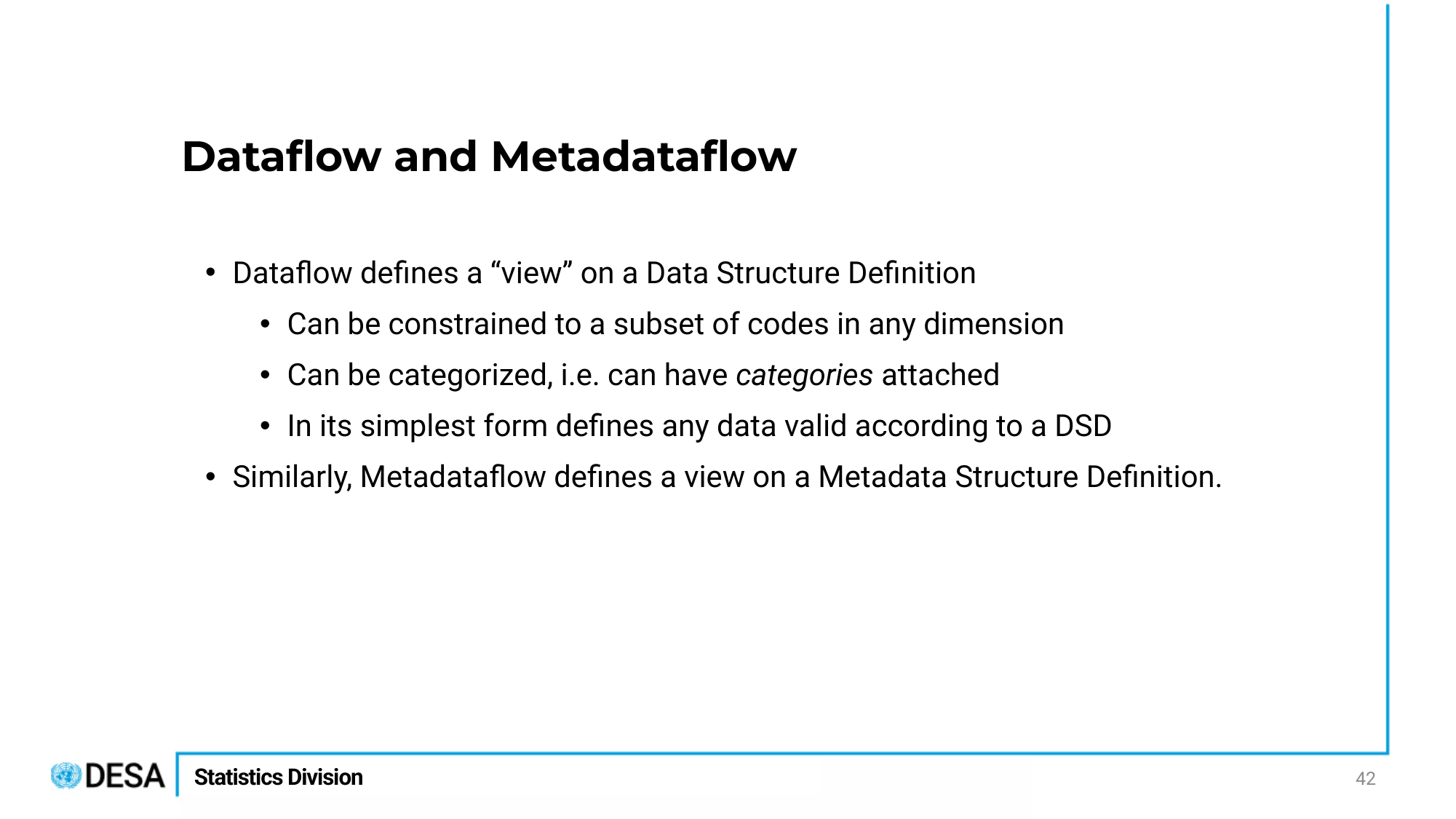

# Dataflow and Metadataflow
Dataflow defines a “view” on a Data Structure Definition
Can be constrained to a subset of codes in any dimension
Can be categorized, i.e. can have categories attached
In its simplest form defines any data valid according to a DSD
Similarly, Metadataflow defines a view on a Metadata Structure Definition.
42